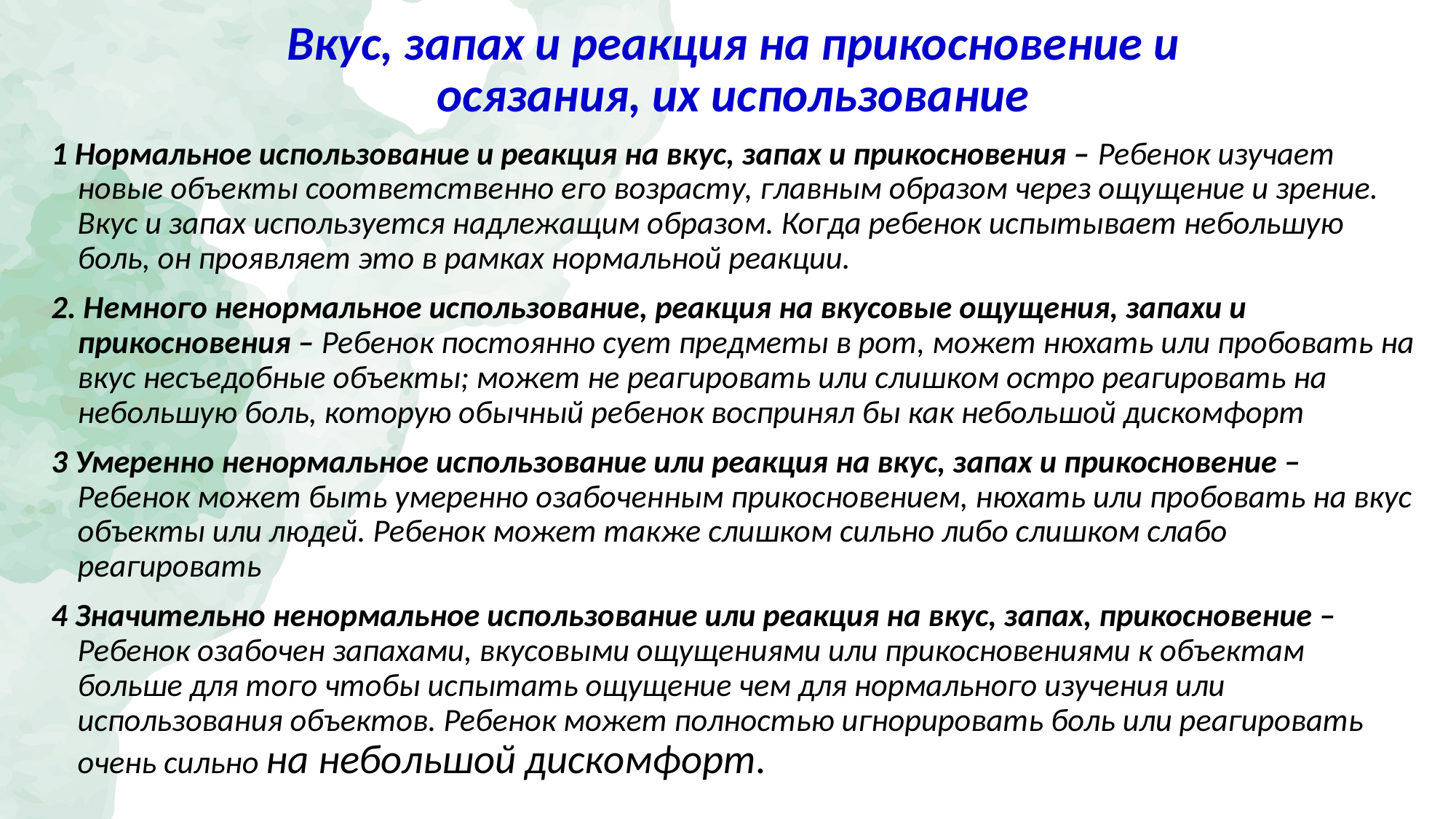

# Вкус, запах и реакция на прикосновение и осязания, их использование
1 Нормальное использование и реакция на вкус, запах и прикосновения – Ребенок изучает новые объекты соответственно его возрасту, главным образом через ощущение и зрение. Вкус и запах используется надлежащим образом. Когда ребенок испытывает небольшую боль, он проявляет это в рамках нормальной реакции.
2. Немного ненормальное использование, реакция на вкусовые ощущения, запахи и прикосновения – Ребенок постоянно сует предметы в рот, может нюхать или пробовать на вкус несъедобные объекты; может не реагировать или слишком остро реагировать на небольшую боль, которую обычный ребенок воспринял бы как небольшой дискомфорт
3 Умеренно ненормальное использование или реакция на вкус, запах и прикосновение – Ребенок может быть умеренно озабоченным прикосновением, нюхать или пробовать на вкус объекты или людей. Ребенок может также слишком сильно либо слишком слабо реагировать
4 Значительно ненормальное использование или реакция на вкус, запах, прикосновение – Ребенок озабочен запахами, вкусовыми ощущениями или прикосновениями к объектам больше для того чтобы испытать ощущение чем для нормального изучения или использования объектов. Ребенок может полностью игнорировать боль или реагировать очень сильно на небольшой дискомфорт.